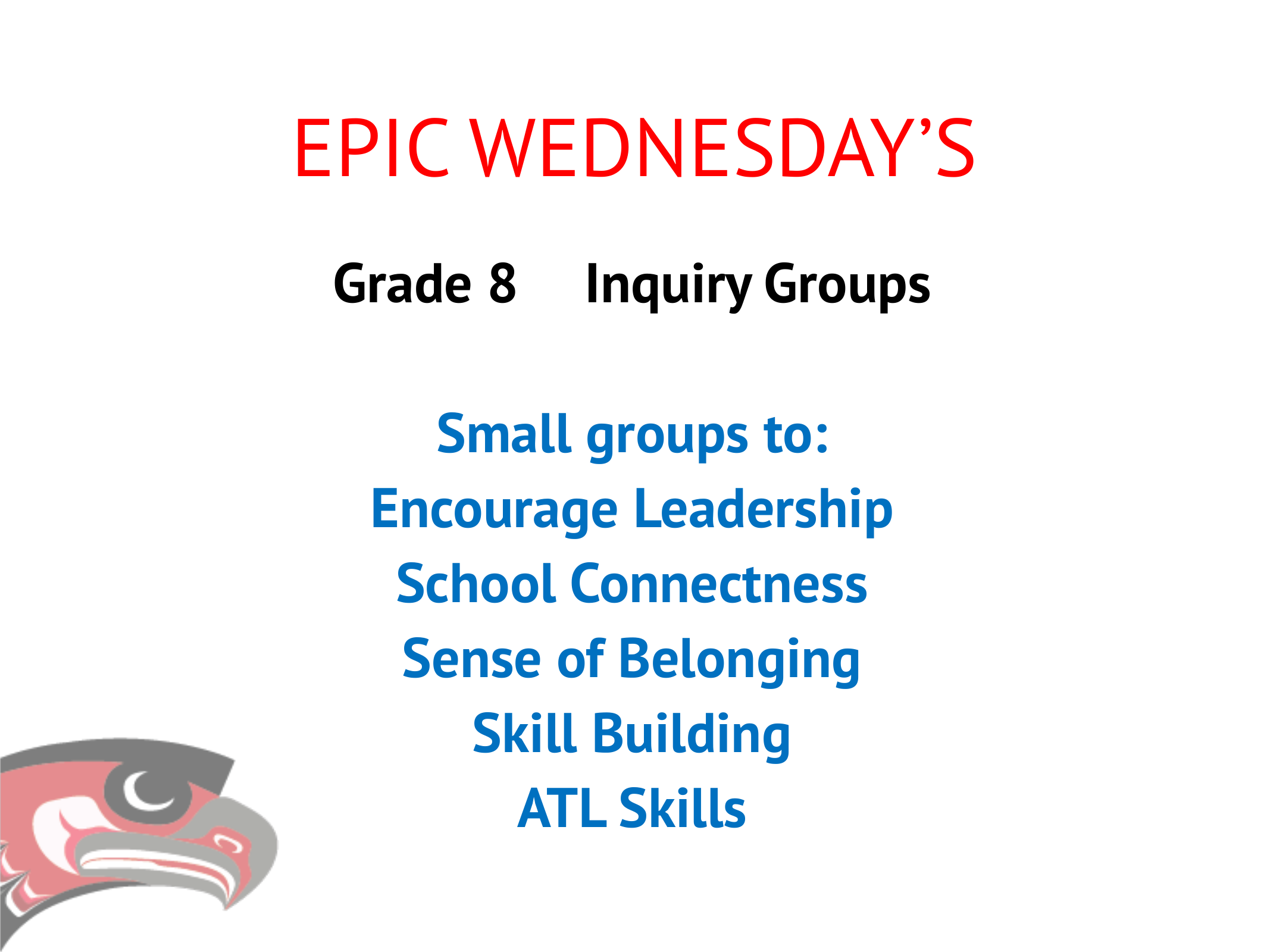

# EPIC WEDNESDAY’S
Grade 8	Inquiry Groups

Small groups to:
Encourage Leadership
School Connectness
Sense of Belonging
Skill Building
ATL Skills